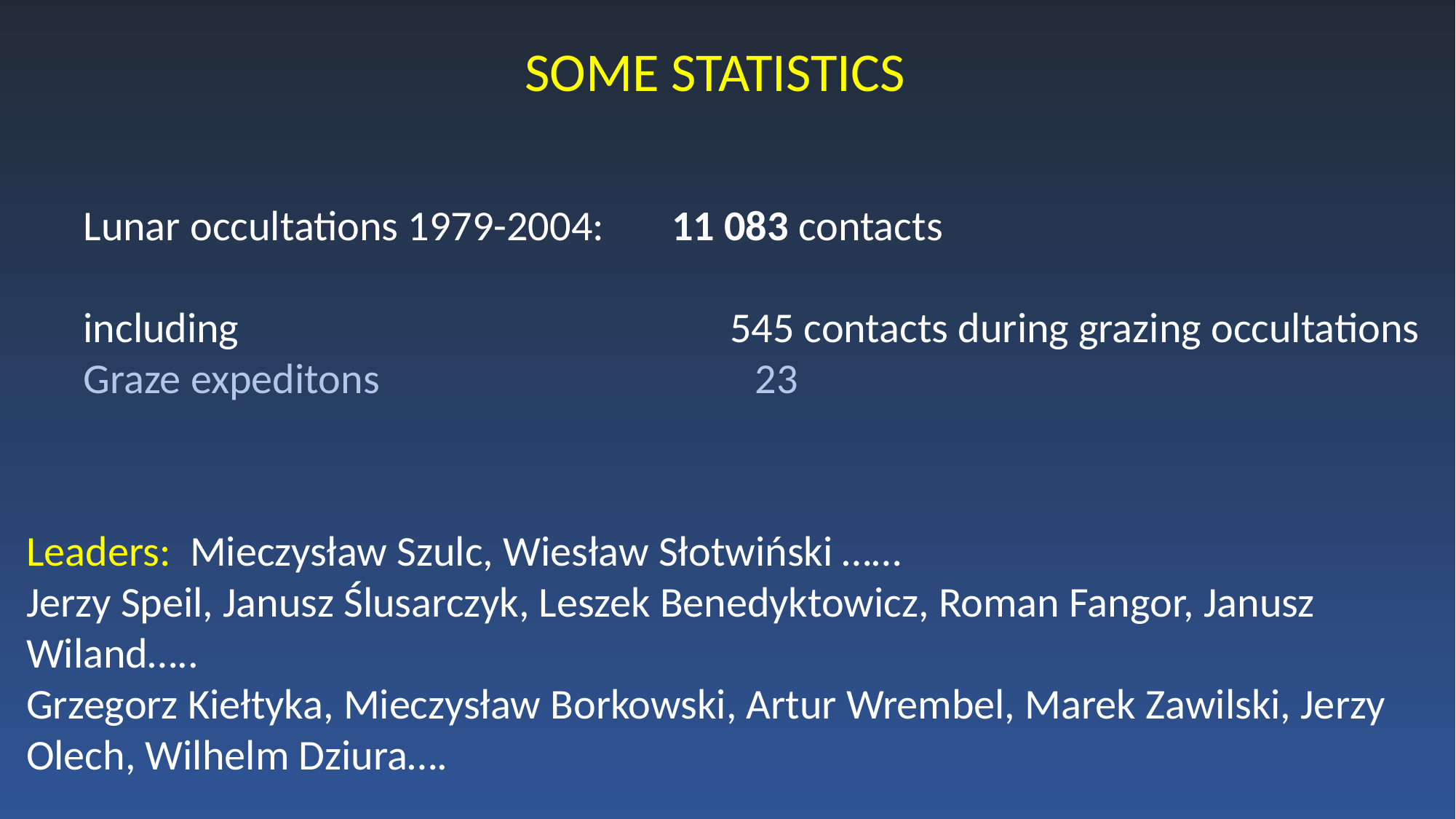

SOME STATISTICS
Lunar occultations 1979-2004:       11 083 contacts

including                                                   545 contacts during grazing occultations
Graze expeditons                                       23
Leaders:  Mieczysław Szulc, Wiesław Słotwiński ……
Jerzy Speil, Janusz Ślusarczyk, Leszek Benedyktowicz, Roman Fangor, Janusz Wiland…..
Grzegorz Kiełtyka, Mieczysław Borkowski, Artur Wrembel, Marek Zawilski, Jerzy Olech, Wilhelm Dziura….